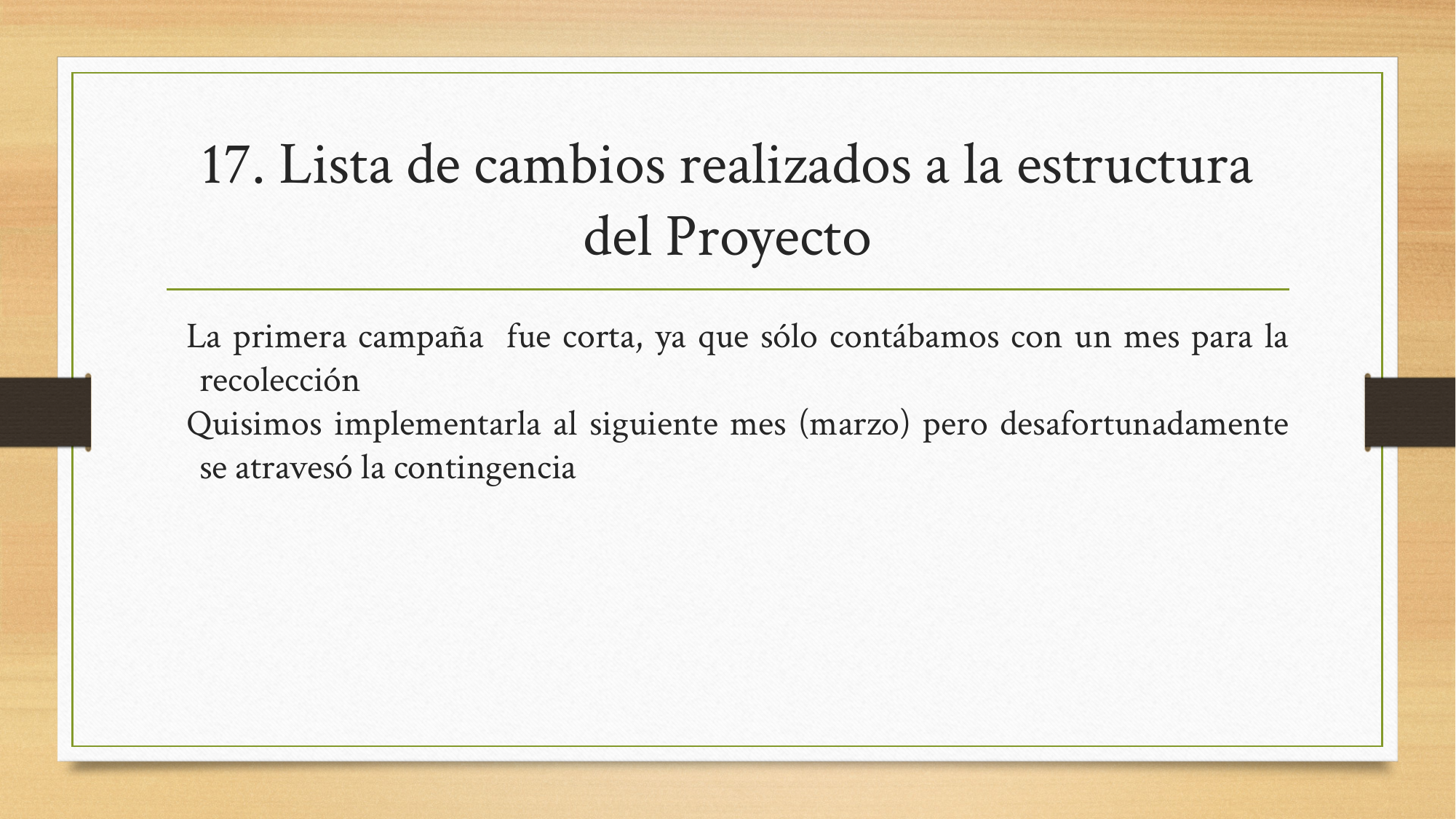

# 17. Lista de cambios realizados a la estructura del Proyecto
La primera campaña  fue corta, ya que sólo contábamos con un mes para la recolección
Quisimos implementarla al siguiente mes (marzo) pero desafortunadamente se atravesó la contingencia